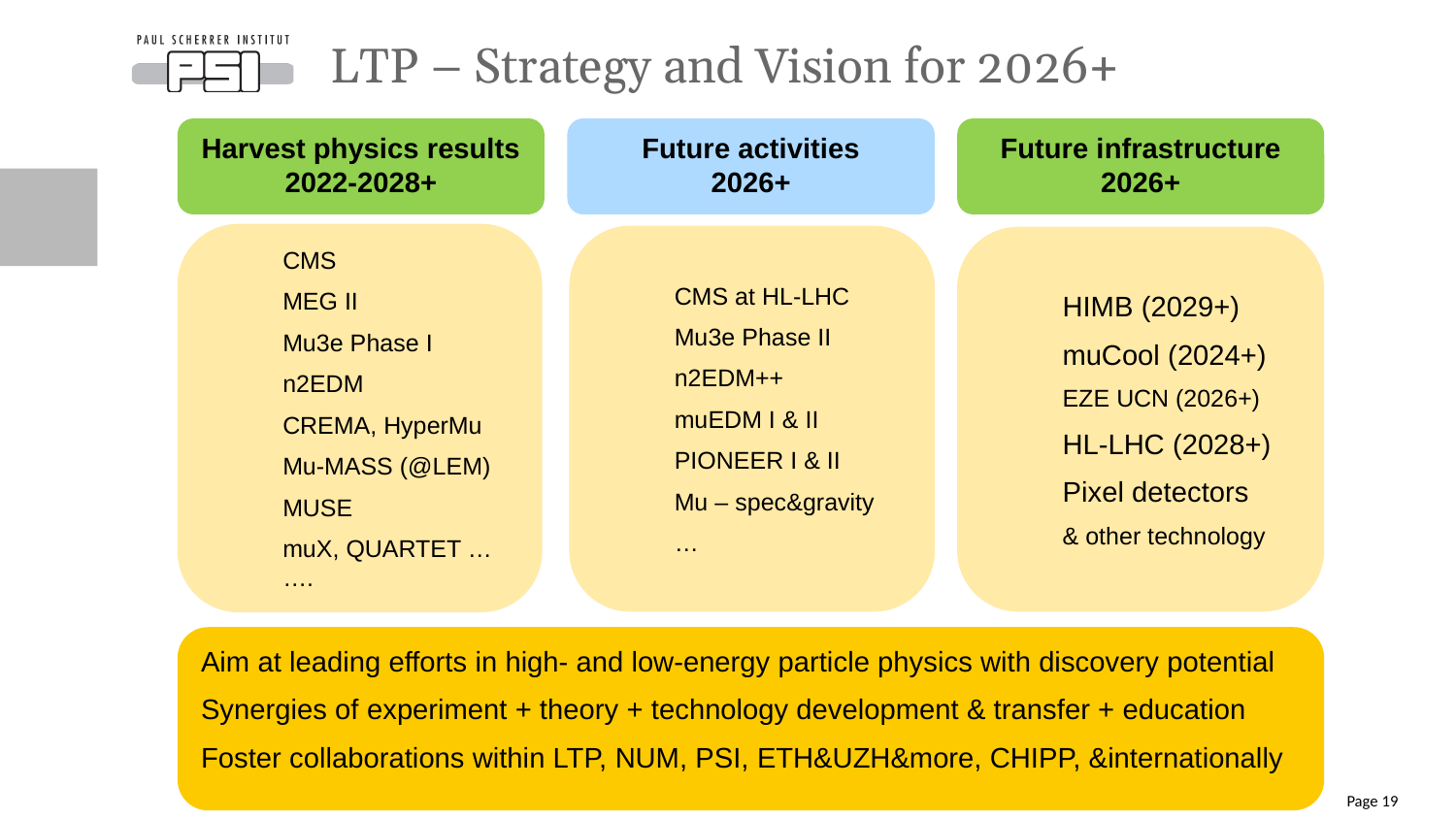

# LTP – Strategy and Vision for 2026+
Future activities
2026+
Harvest physics results
2022-2028+
Future infrastructure
2026+

CMS
MEG II
Mu3e Phase I
n2EDM
CREMA, HyperMu
Mu-MASS (@LEM)
MUSE
muX, QUARTET …
….
CMS at HL-LHC
Mu3e Phase II
n2EDM++
muEDM I & II
PIONEER I & II
Mu – spec&gravity
…
HIMB (2029+)
muCool (2024+)
EZE UCN (2026+)
HL-LHC (2028+)
Pixel detectors
& other technology
Aim at leading efforts in high- and low-energy particle physics with discovery potential
Synergies of experiment + theory + technology development & transfer + education
Foster collaborations within LTP, NUM, PSI, ETH&UZH&more, CHIPP, &internationally
Page 19